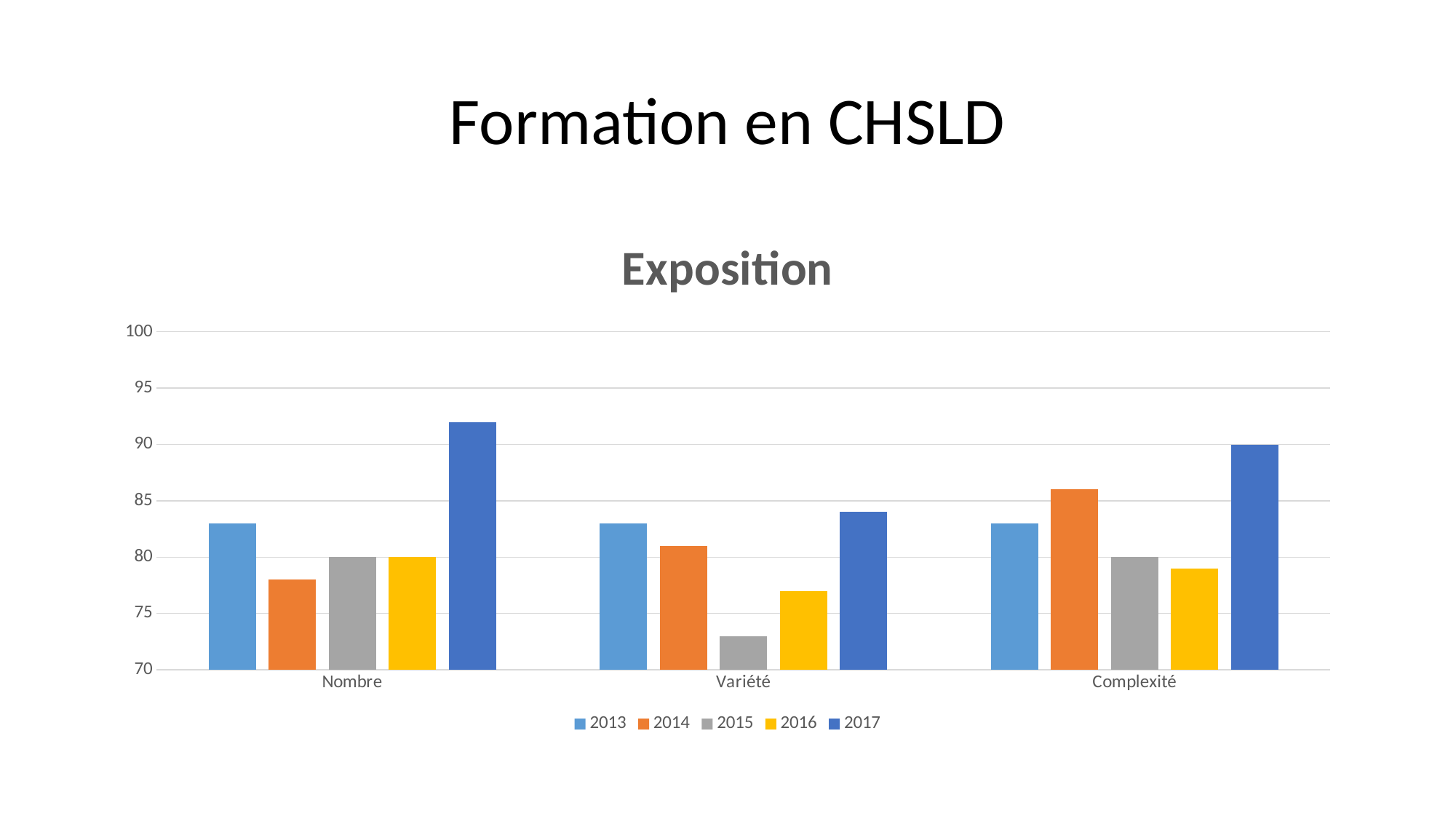

# Formation en CHSLD

### Chart: Exposition

| Category | 2013 | 2014 | 2015 | 2016 | 2017 |
|---|---|---|---|---|---|
| Nombre | 83.0 | 78.0 | 80.0 | 80.0 | 92.0 |
| Variété | 83.0 | 81.0 | 73.0 | 77.0 | 84.0 |
| Complexité | 83.0 | 86.0 | 80.0 | 79.0 | 90.0 |